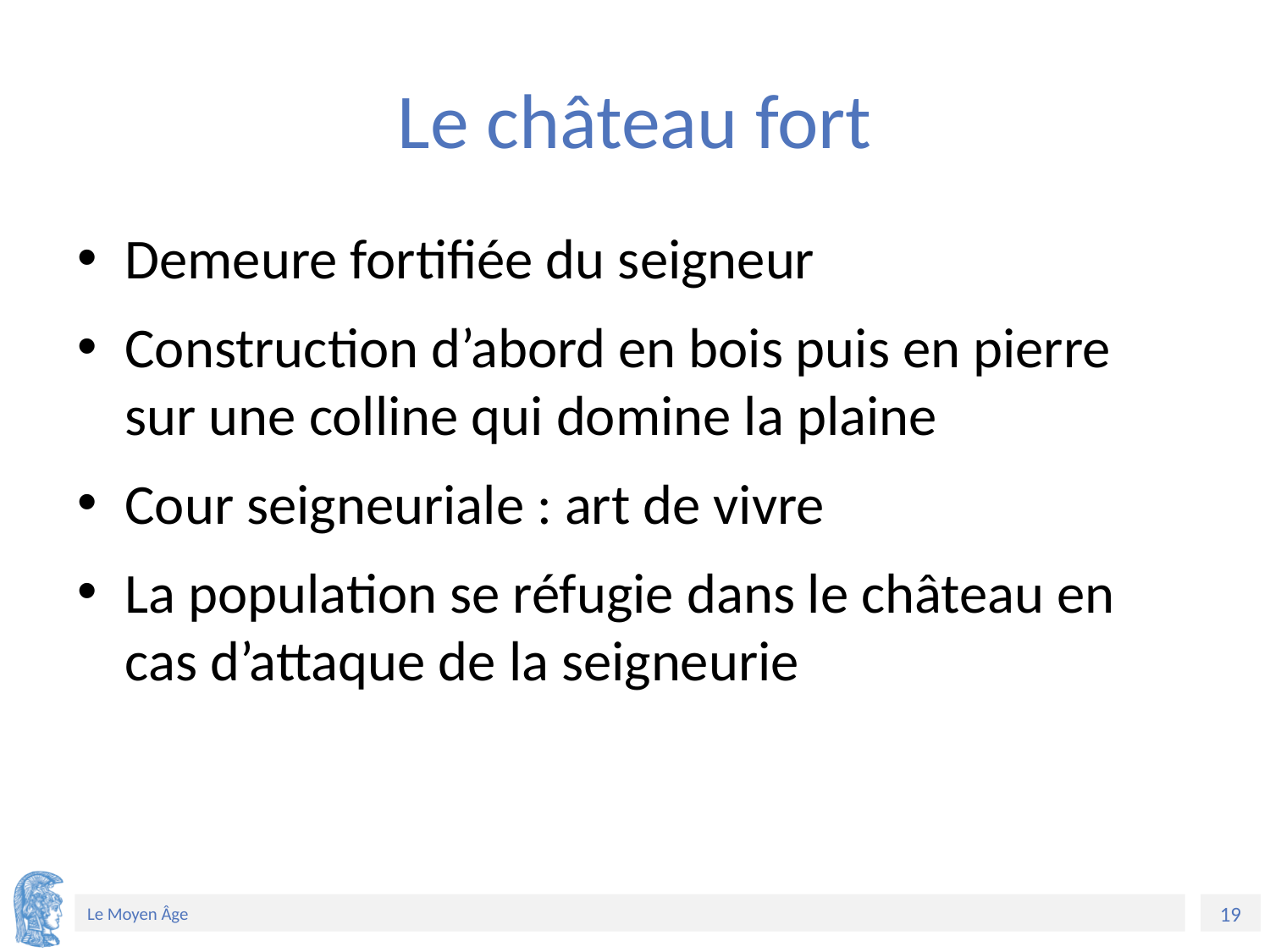

# Le château fort
Demeure fortifiée du seigneur
Construction d’abord en bois puis en pierre sur une colline qui domine la plaine
Cour seigneuriale : art de vivre
La population se réfugie dans le château en cas d’attaque de la seigneurie